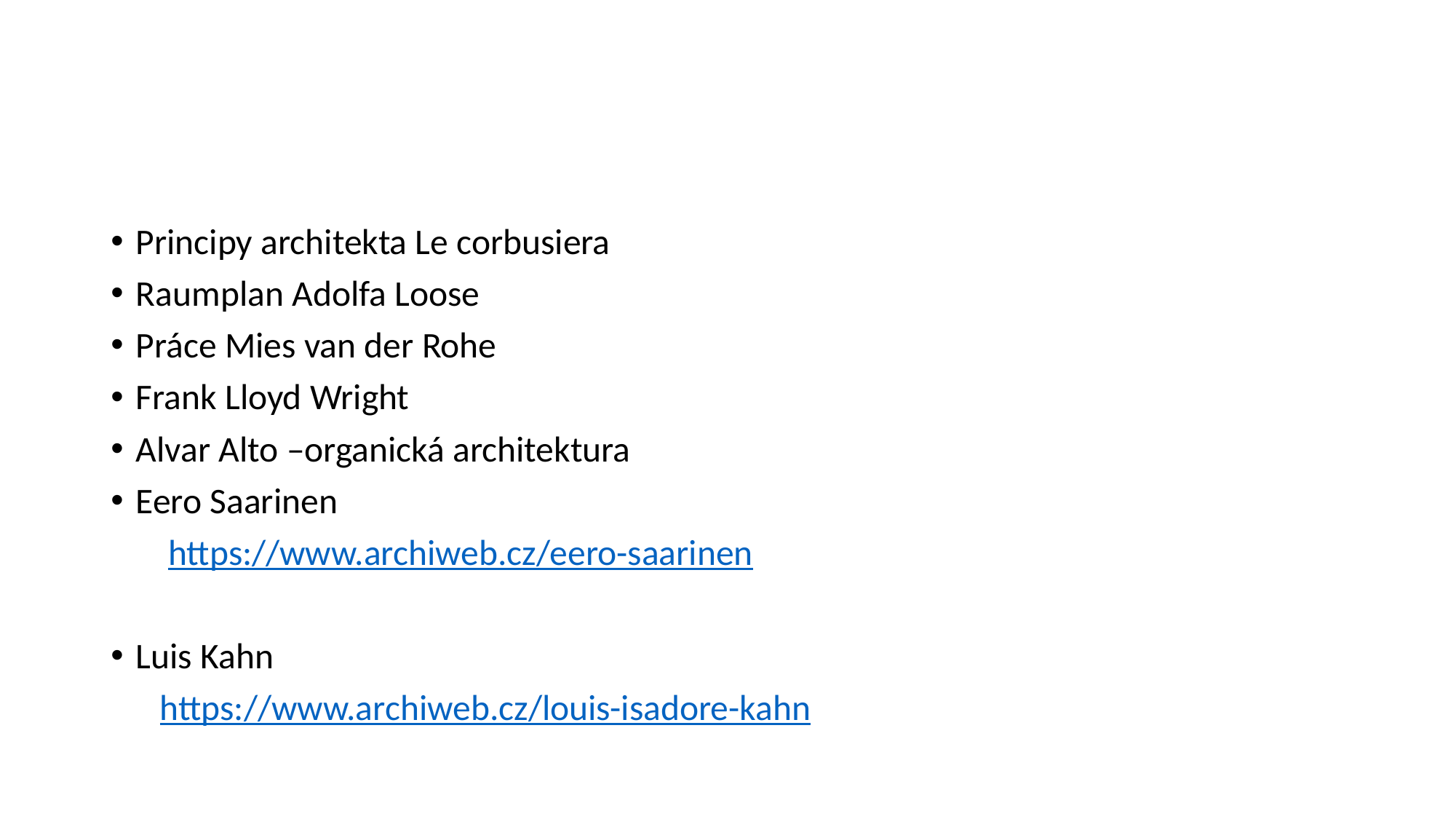

#
Principy architekta Le corbusiera
Raumplan Adolfa Loose
Práce Mies van der Rohe
Frank Lloyd Wright
Alvar Alto –organická architektura
Eero Saarinen
       https://www.archiweb.cz/eero-saarinen

Luis Kahn
      https://www.archiweb.cz/louis-isadore-kahn